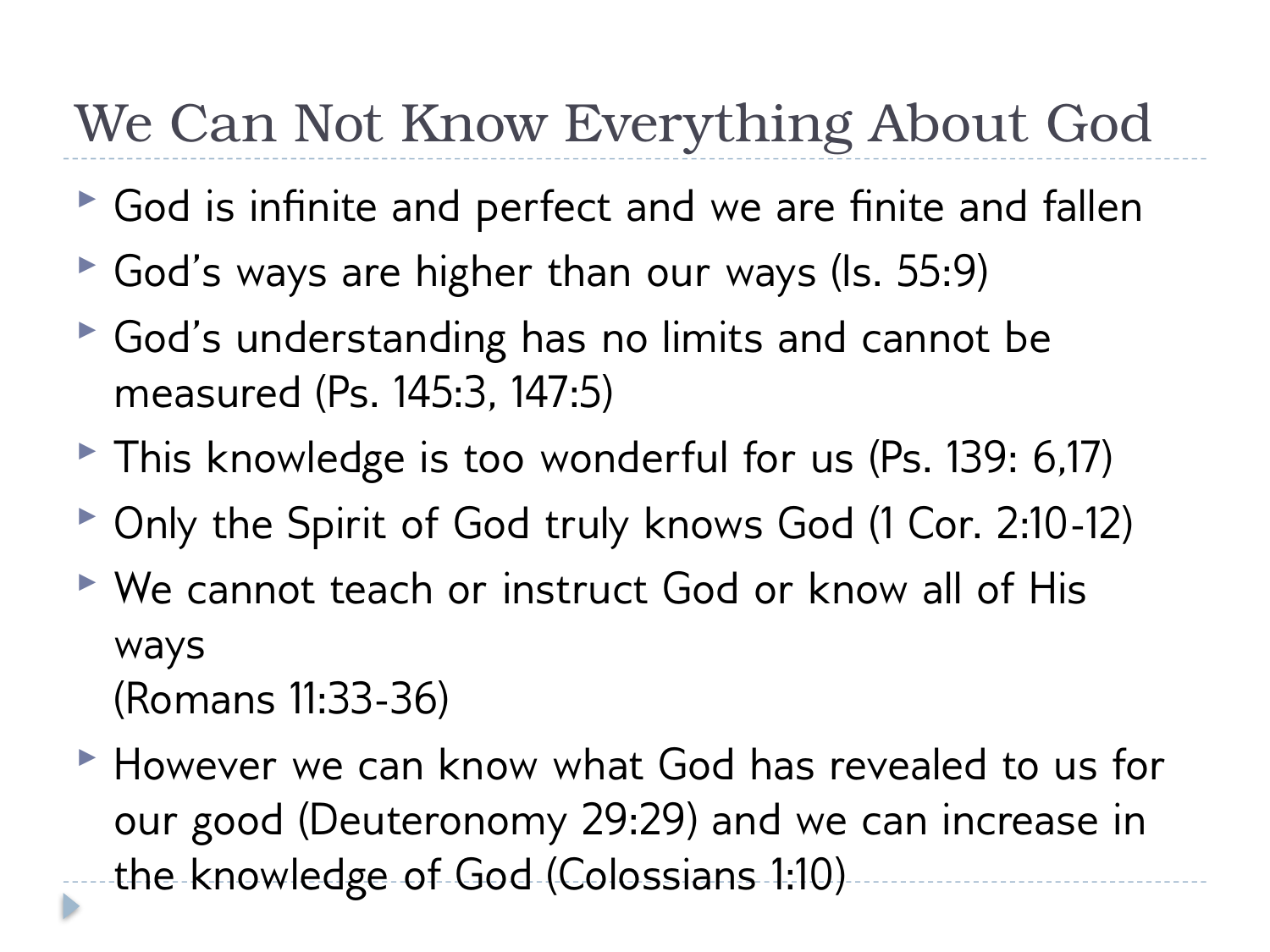

# We Can Not Know Everything About God
God is infinite and perfect and we are finite and fallen
God’s ways are higher than our ways (Is. 55:9)
God’s understanding has no limits and cannot be measured (Ps. 145:3, 147:5)
This knowledge is too wonderful for us (Ps. 139: 6,17)
Only the Spirit of God truly knows God (1 Cor. 2:10-12)
We cannot teach or instruct God or know all of His ways
(Romans 11:33-36)
However we can know what God has revealed to us for our good (Deuteronomy 29:29) and we can increase in the knowledge of God (Colossians 1:10)